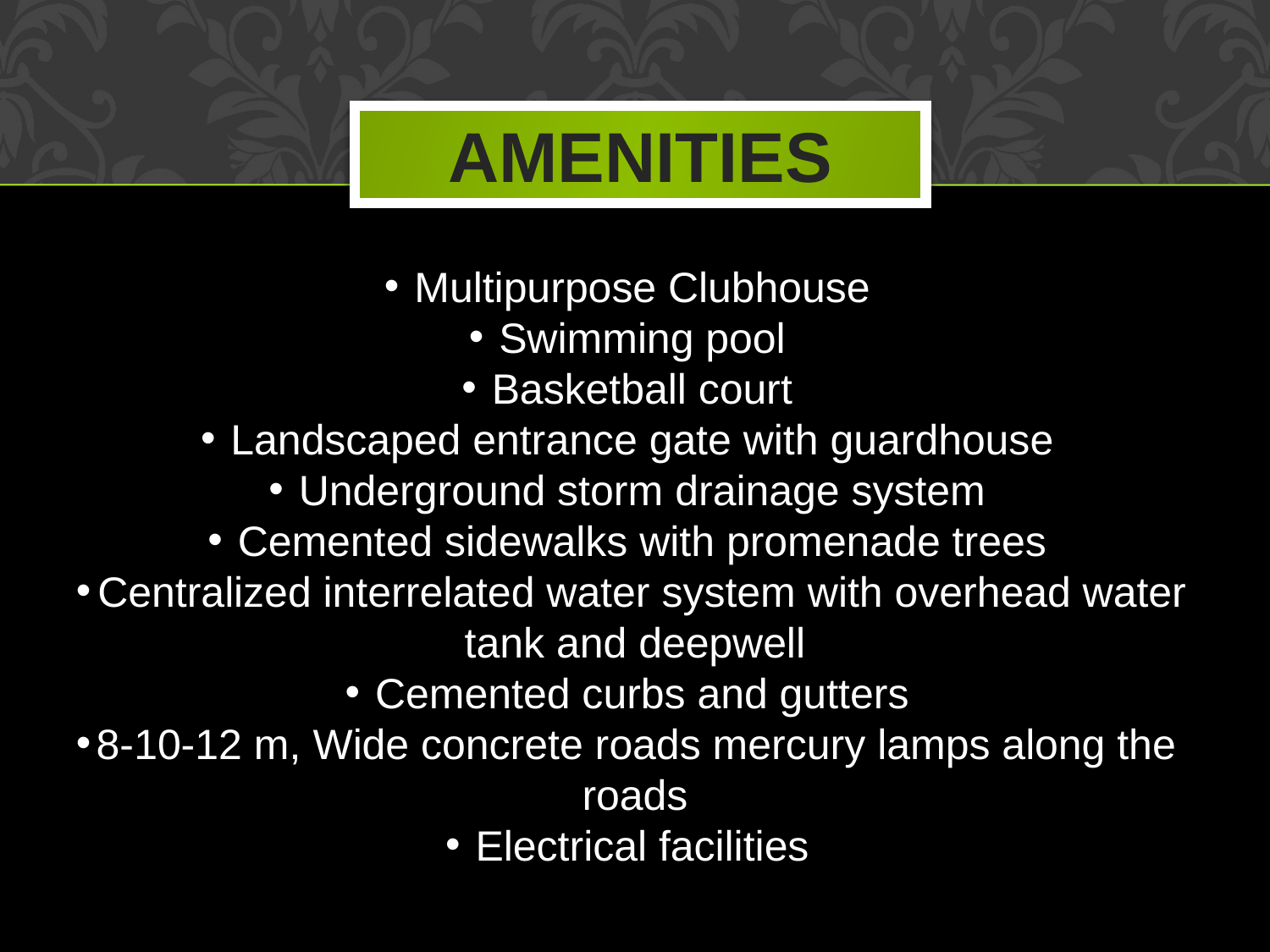

# AMENITIES
Multipurpose Clubhouse
Swimming pool
Basketball court
Landscaped entrance gate with guardhouse
Underground storm drainage system
Cemented sidewalks with promenade trees
Centralized interrelated water system with overhead water tank and deepwell
Cemented curbs and gutters
8-10-12 m, Wide concrete roads mercury lamps along the  roads
Electrical facilities